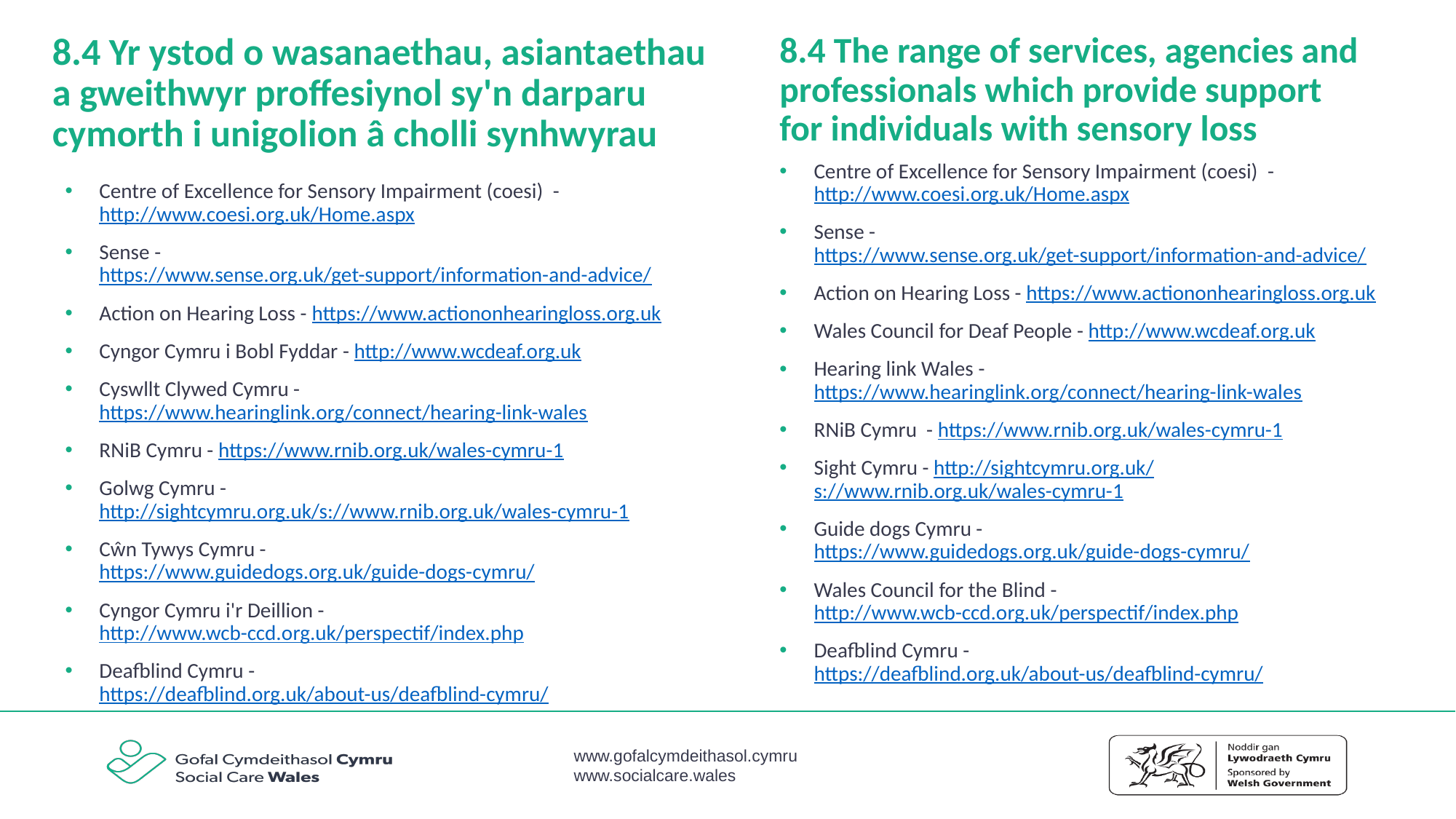

8.4 Yr ystod o wasanaethau, asiantaethau a gweithwyr proffesiynol sy'n darparu cymorth i unigolion â cholli synhwyrau

8.4 The range of services, agencies and professionals which provide support for individuals with sensory loss

Centre of Excellence for Sensory Impairment (coesi)  - http://www.coesi.org.uk/Home.aspx
Sense - https://www.sense.org.uk/get-support/information-and-advice/
Action on Hearing Loss - https://www.actiononhearingloss.org.uk
Wales Council for Deaf People - http://www.wcdeaf.org.uk
Hearing link Wales - https://www.hearinglink.org/connect/hearing-link-wales
RNiB Cymru  - https://www.rnib.org.uk/wales-cymru-1
Sight Cymru - http://sightcymru.org.uk/s://www.rnib.org.uk/wales-cymru-1
Guide dogs Cymru - https://www.guidedogs.org.uk/guide-dogs-cymru/
Wales Council for the Blind - http://www.wcb-ccd.org.uk/perspectif/index.php
Deafblind Cymru - https://deafblind.org.uk/about-us/deafblind-cymru/
Centre of Excellence for Sensory Impairment (coesi)  - http://www.coesi.org.uk/Home.aspx
Sense - https://www.sense.org.uk/get-support/information-and-advice/
Action on Hearing Loss - https://www.actiononhearingloss.org.uk
Cyngor Cymru i Bobl Fyddar - http://www.wcdeaf.org.uk
Cyswllt Clywed Cymru - https://www.hearinglink.org/connect/hearing-link-wales
RNiB Cymru - https://www.rnib.org.uk/wales-cymru-1
Golwg Cymru - http://sightcymru.org.uk/s://www.rnib.org.uk/wales-cymru-1
Cŵn Tywys Cymru -https://www.guidedogs.org.uk/guide-dogs-cymru/
Cyngor Cymru i'r Deillion - http://www.wcb-ccd.org.uk/perspectif/index.php
Deafblind Cymru -https://deafblind.org.uk/about-us/deafblind-cymru/